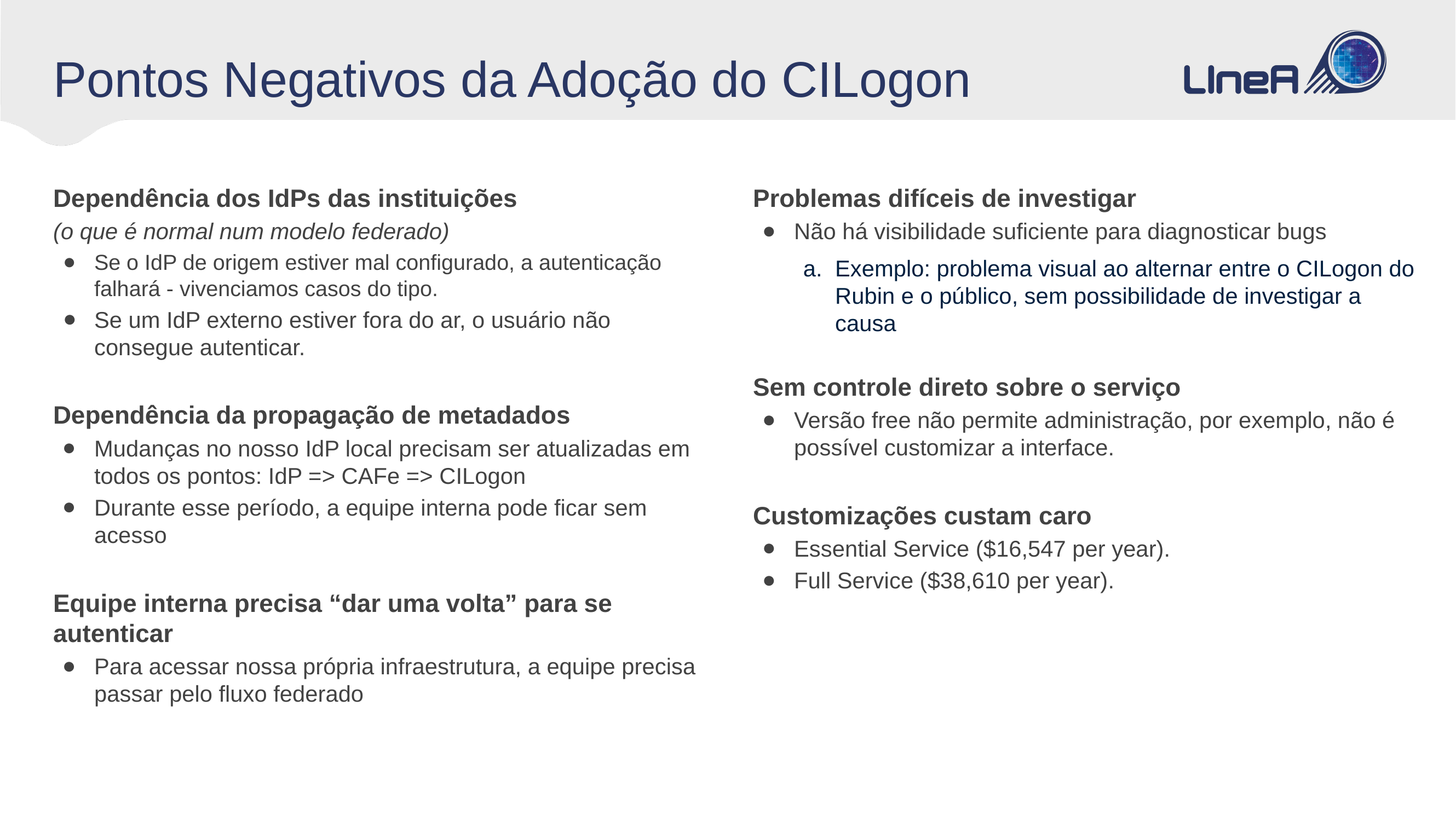

# Pontos Negativos da Adoção do CILogon
Dependência dos IdPs das instituições
(o que é normal num modelo federado)
Se o IdP de origem estiver mal configurado, a autenticação falhará - vivenciamos casos do tipo.
Se um IdP externo estiver fora do ar, o usuário não consegue autenticar.

Dependência da propagação de metadados
Mudanças no nosso IdP local precisam ser atualizadas em todos os pontos: IdP => CAFe => CILogon
Durante esse período, a equipe interna pode ficar sem acesso

Equipe interna precisa “dar uma volta” para se autenticar
Para acessar nossa própria infraestrutura, a equipe precisa passar pelo fluxo federado

Problemas difíceis de investigar
Não há visibilidade suficiente para diagnosticar bugs
Exemplo: problema visual ao alternar entre o CILogon do Rubin e o público, sem possibilidade de investigar a causa
Sem controle direto sobre o serviço
Versão free não permite administração, por exemplo, não é possível customizar a interface.

Customizações custam caro
Essential Service ($16,547 per year).
Full Service ($38,610 per year).